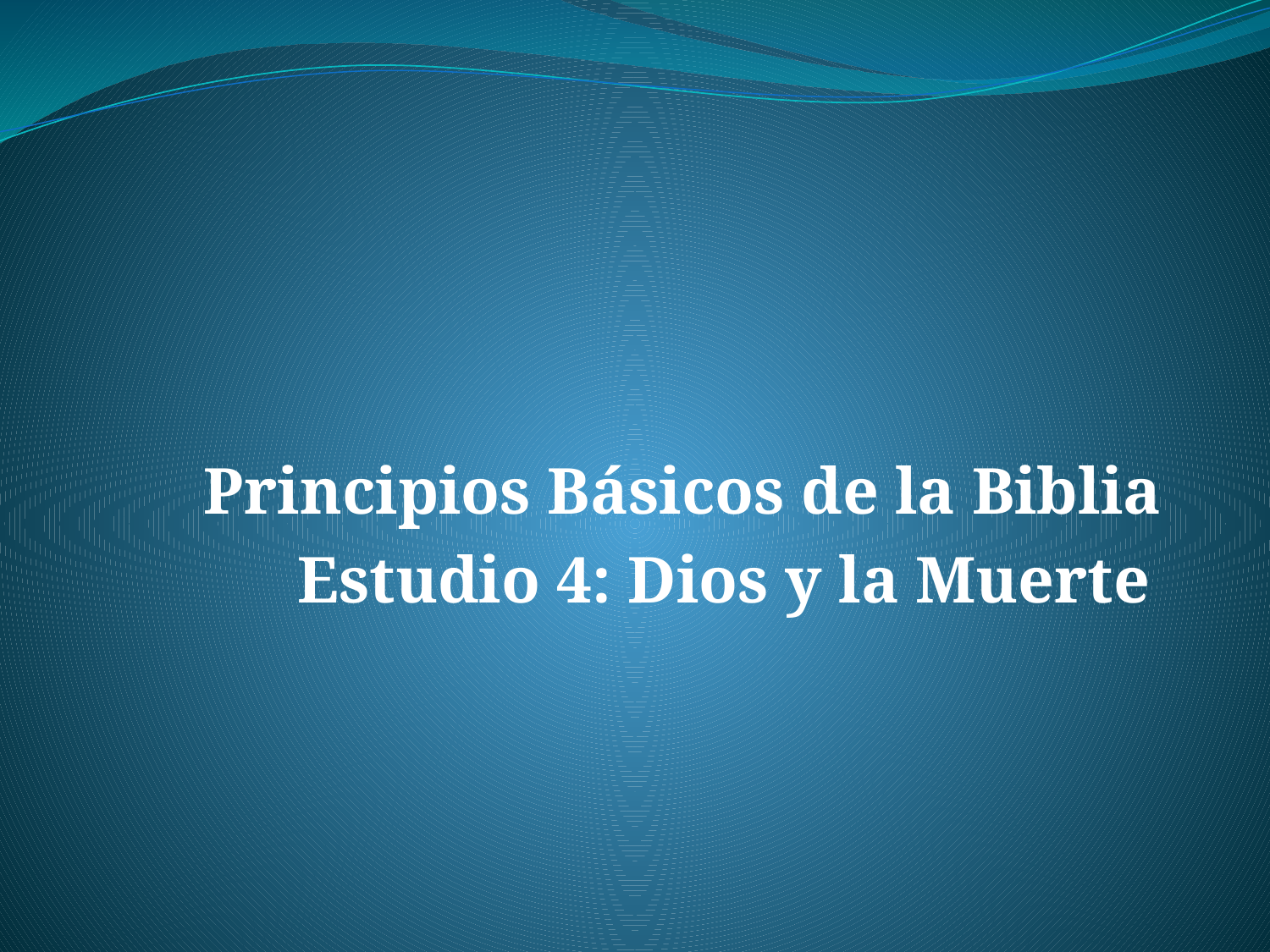

Principios Básicos de la Biblia
Estudio 4: Dios y la Muerte